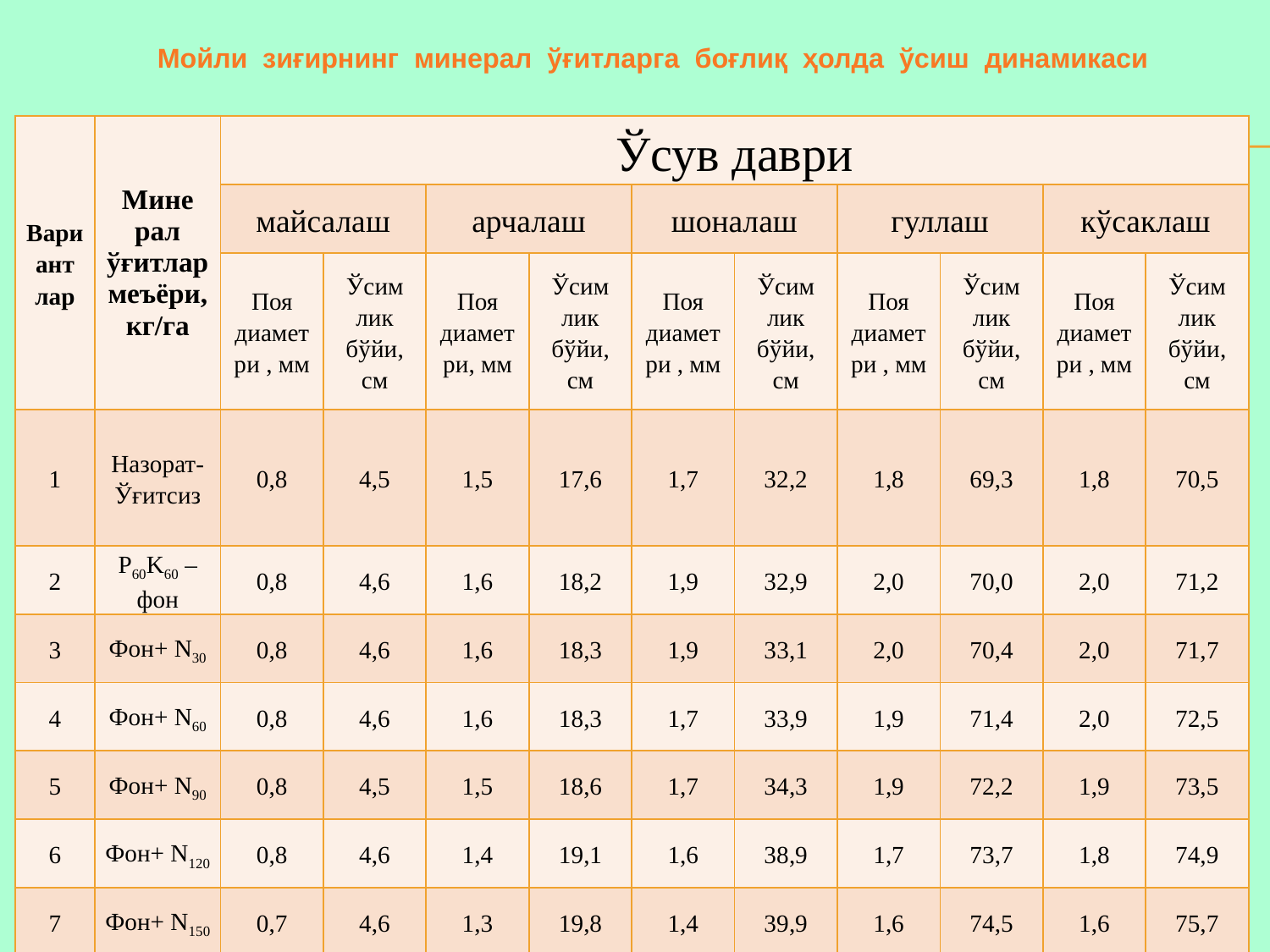

# Мойли  зиғирнинг  минерал  ўғитларга  боғлиқ  ҳолда  ўсиш  динамикаси
| Вариант лар | Мине рал ўғитлар меъёри, кг/га | Ўсув даври |  |  |  |  |  |  |  |  |  |
| --- | --- | --- | --- | --- | --- | --- | --- | --- | --- | --- | --- |
|  |  | майсалаш |  | арчалаш |  | шоналаш |  | гуллаш |  | кўсаклаш |  |
|  |  | Поя диамет ри , мм | Ўсим лик бўйи, см | Поя диамет ри, мм | Ўсим лик бўйи, см | Поя диамет ри , мм | Ўсим лик бўйи, см | Поя диамет ри , мм | Ўсим лик бўйи, см | Поя диамет ри , мм | Ўсим лик бўйи, см |
| 1 | Назорат-Ўғитсиз | 0,8 | 4,5 | 1,5 | 17,6 | 1,7 | 32,2 | 1,8 | 69,3 | 1,8 | 70,5 |
| 2 | P60K60 – фон | 0,8 | 4,6 | 1,6 | 18,2 | 1,9 | 32,9 | 2,0 | 70,0 | 2,0 | 71,2 |
| 3 | Фон+ N30 | 0,8 | 4,6 | 1,6 | 18,3 | 1,9 | 33,1 | 2,0 | 70,4 | 2,0 | 71,7 |
| 4 | Фон+ N60 | 0,8 | 4,6 | 1,6 | 18,3 | 1,7 | 33,9 | 1,9 | 71,4 | 2,0 | 72,5 |
| 5 | Фон+ N90 | 0,8 | 4,5 | 1,5 | 18,6 | 1,7 | 34,3 | 1,9 | 72,2 | 1,9 | 73,5 |
| 6 | Фон+ N120 | 0,8 | 4,6 | 1,4 | 19,1 | 1,6 | 38,9 | 1,7 | 73,7 | 1,8 | 74,9 |
| 7 | Фон+ N150 | 0,7 | 4,6 | 1,3 | 19,8 | 1,4 | 39,9 | 1,6 | 74,5 | 1,6 | 75,7 |